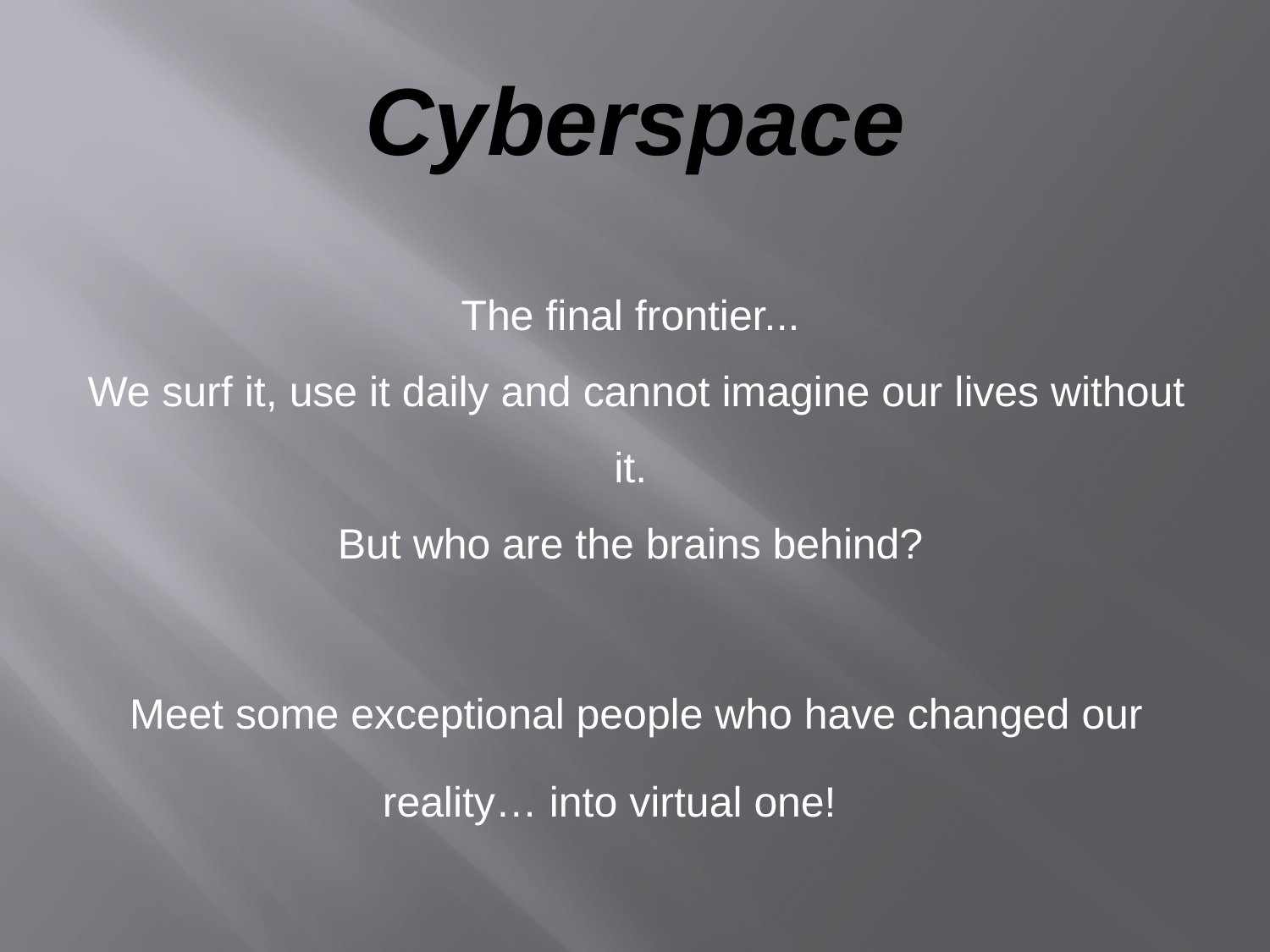

# Cyberspace
The final frontier...
We surf it, use it daily and cannot imagine our lives without it.
But who are the brains behind?

Meet some exceptional people who have changed our reality… into virtual one!